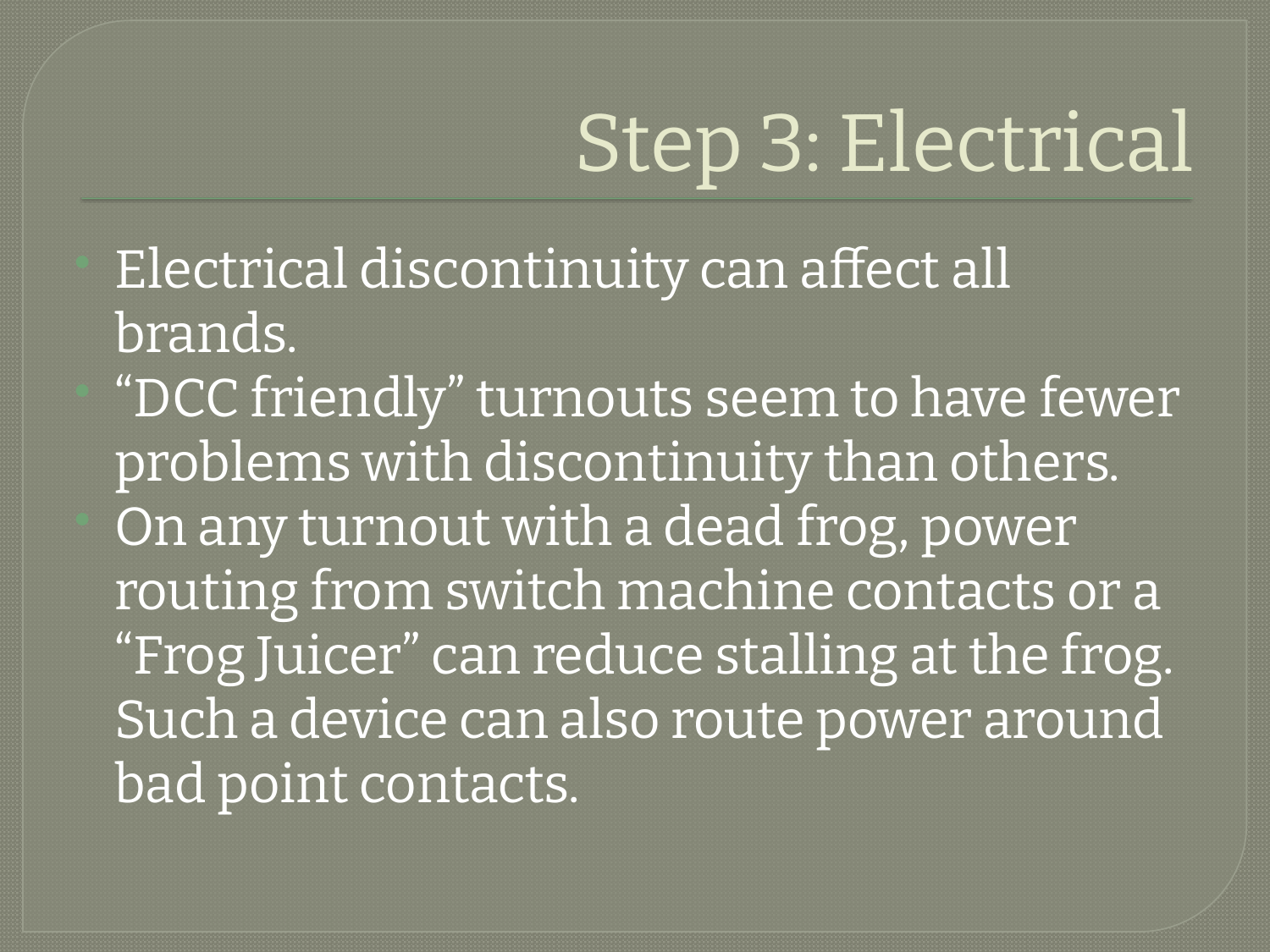

# Step 3: Electrical
Electrical discontinuity can affect all brands.
“DCC friendly” turnouts seem to have fewer problems with discontinuity than others.
On any turnout with a dead frog, power routing from switch machine contacts or a “Frog Juicer” can reduce stalling at the frog.  Such a device can also route power around bad point contacts.